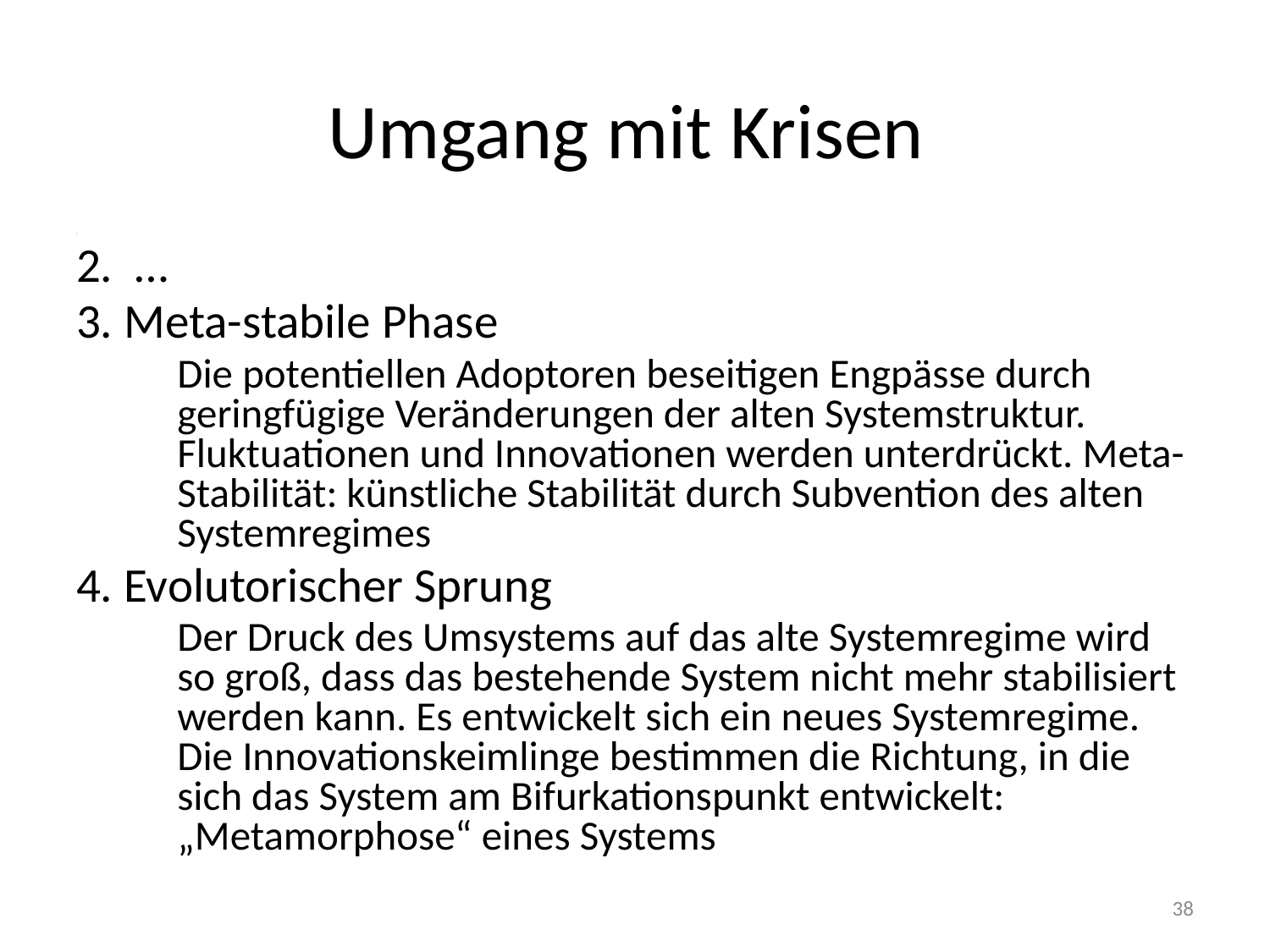

# Umgang mit Krisen

2.  …
3. Meta-stabile Phase
	Die potentiellen Adoptoren beseitigen Engpässe durch geringfügige Veränderungen der alten Systemstruktur. Fluktuationen und Innovationen werden unterdrückt. Meta-Stabilität: künstliche Stabilität durch Subvention des alten Systemregimes
4. Evolutorischer Sprung
	Der Druck des Umsystems auf das alte Systemregime wird so groß, dass das bestehende System nicht mehr stabilisiert werden kann. Es entwickelt sich ein neues Systemregime. Die Innovationskeimlinge bestimmen die Richtung, in die sich das System am Bifurkationspunkt entwickelt:  „Metamorphose“ eines Systems
38